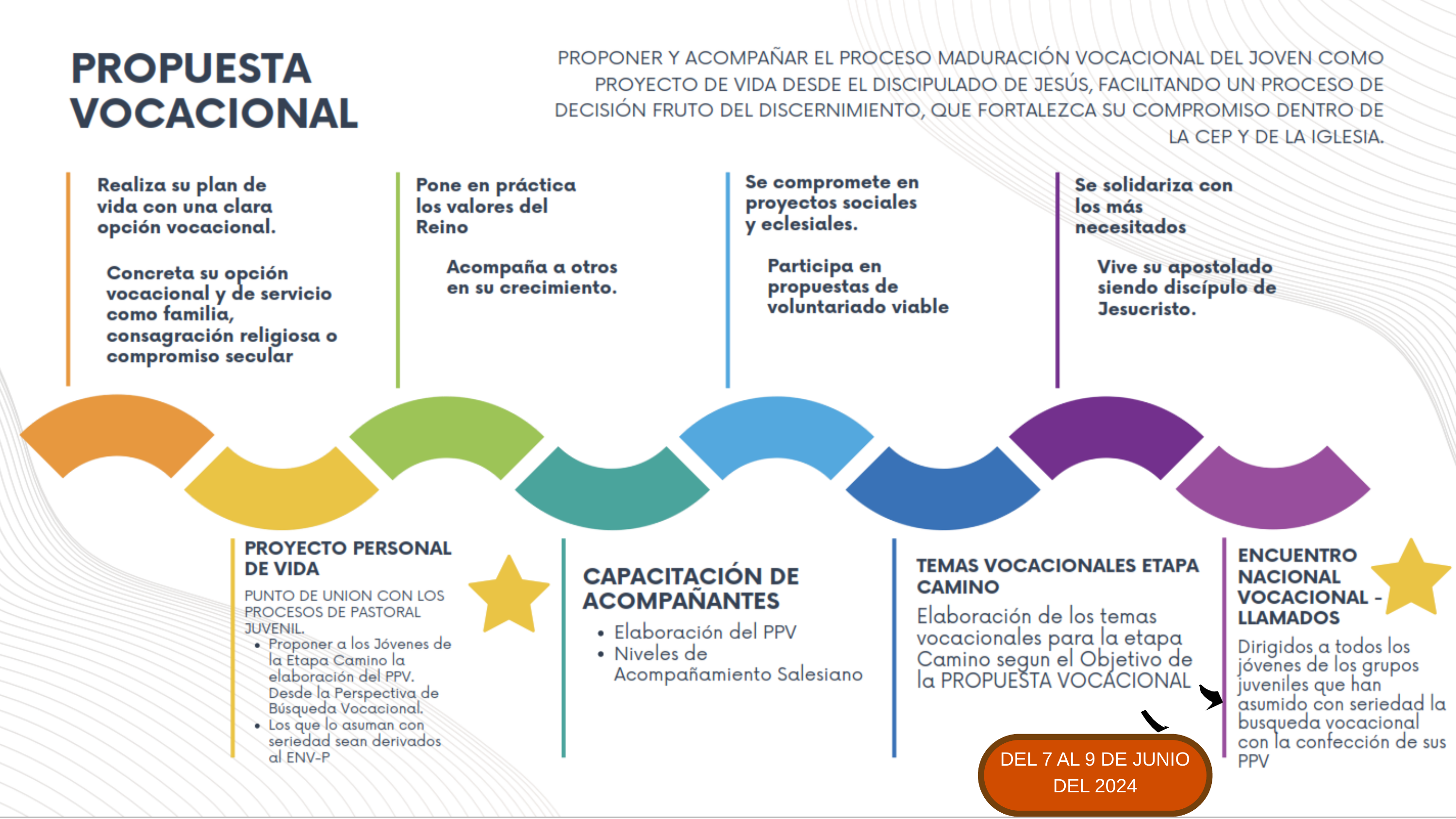

DEL 7 AL 9 DE JUNIO DEL 2024